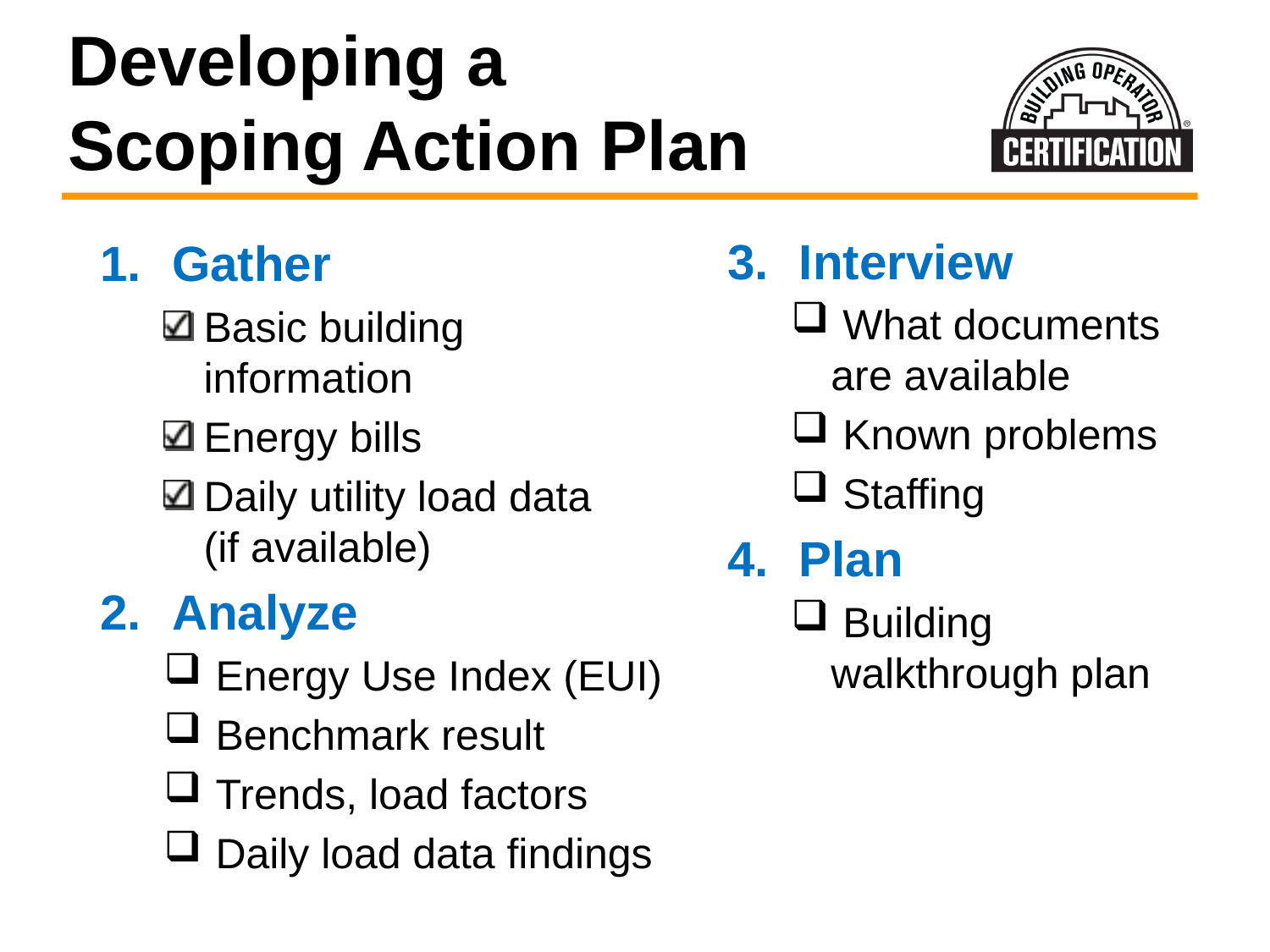

# Developing a Scoping Action Plan
Interview
 What documents are available
 Known problems
 Staffing
Plan
 Building walkthrough plan
Gather
Basic building information
Energy bills
Daily utility load data
(if available)
Analyze
 Energy Use Index (EUI)
 Benchmark result
 Trends, load factors
 Daily load data findings